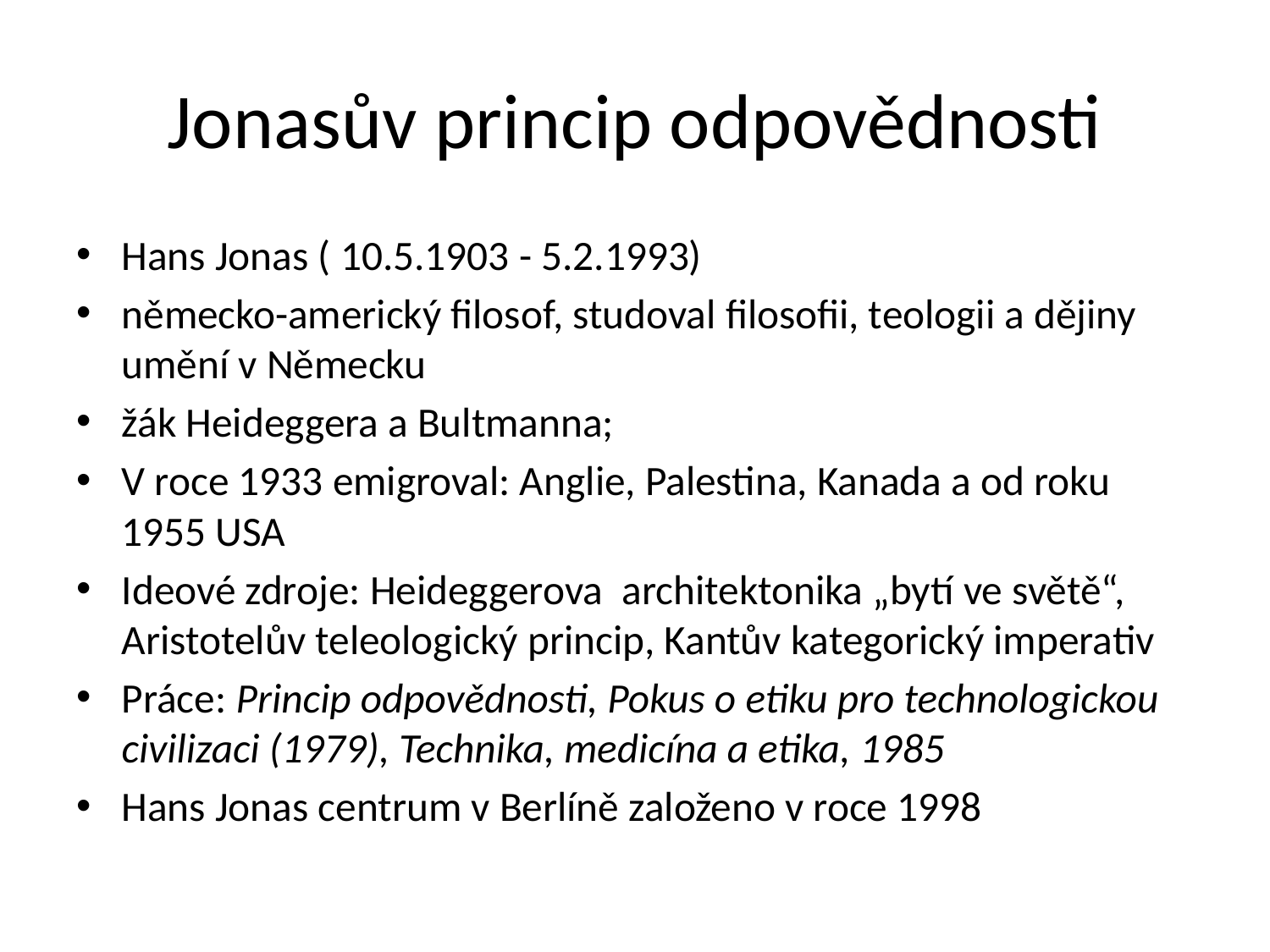

# Jonasův princip odpovědnosti
Hans Jonas ( 10.5.1903 - 5.2.1993)
německo-americký filosof, studoval filosofii, teologii a dějiny umění v Německu
žák Heideggera a Bultmanna;
V roce 1933 emigroval: Anglie, Palestina, Kanada a od roku 1955 USA
Ideové zdroje: Heideggerova  architektonika „bytí ve světě“, Aristotelův teleologický princip, Kantův kategorický imperativ
Práce: Princip odpovědnosti, Pokus o etiku pro technologickou civilizaci (1979), Technika, medicína a etika, 1985
Hans Jonas centrum v Berlíně založeno v roce 1998